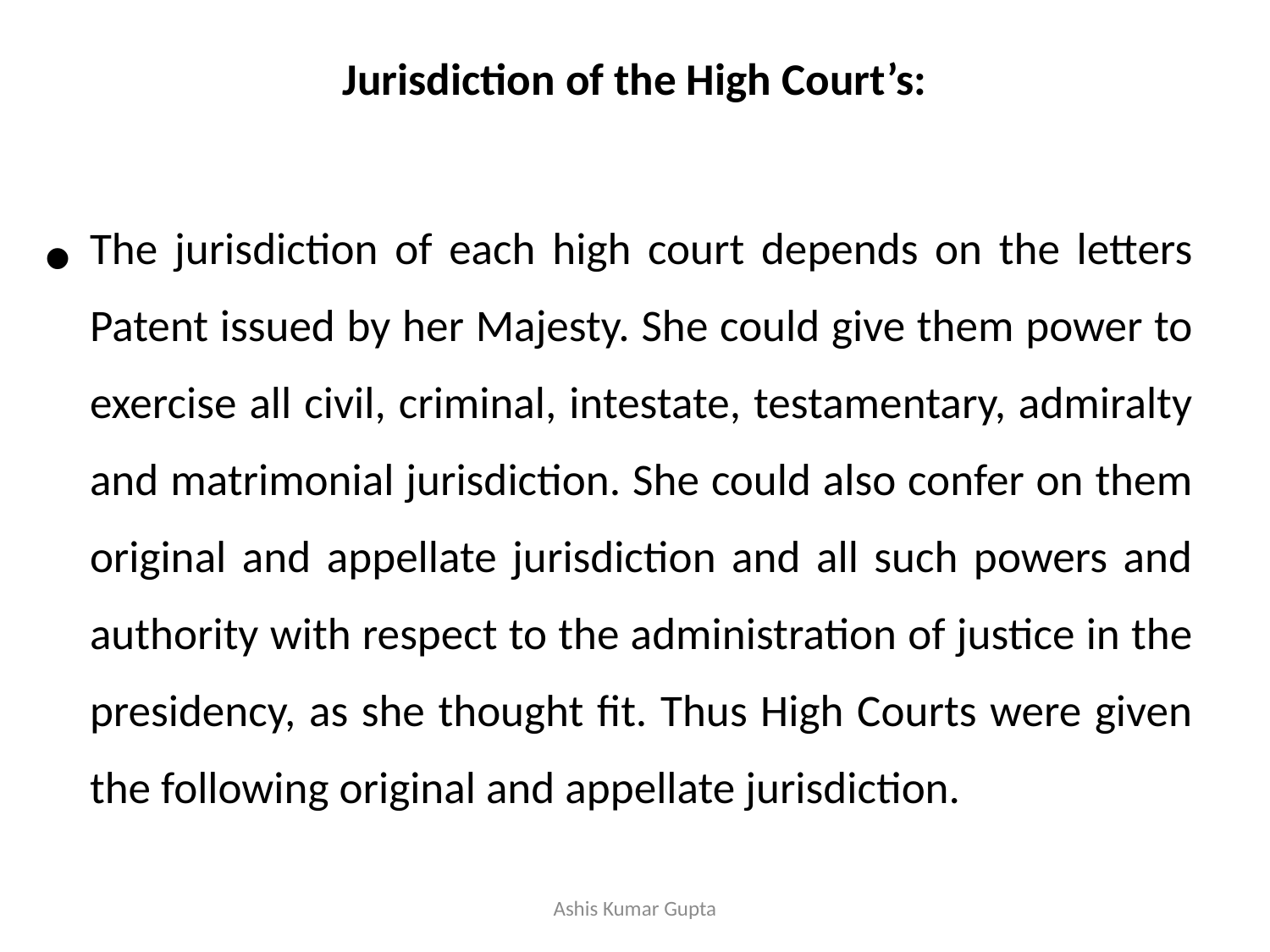

# Jurisdiction of the High Court’s:

The jurisdiction of each high court depends on the letters Patent issued by her Majesty. She could give them power to exercise all civil, criminal, intestate, testamentary, admiralty and matrimonial jurisdiction. She could also confer on them original and appellate jurisdiction and all such powers and authority with respect to the administration of justice in the presidency, as she thought fit. Thus High Courts were given the following original and appellate jurisdiction.

Ashis Kumar Gupta